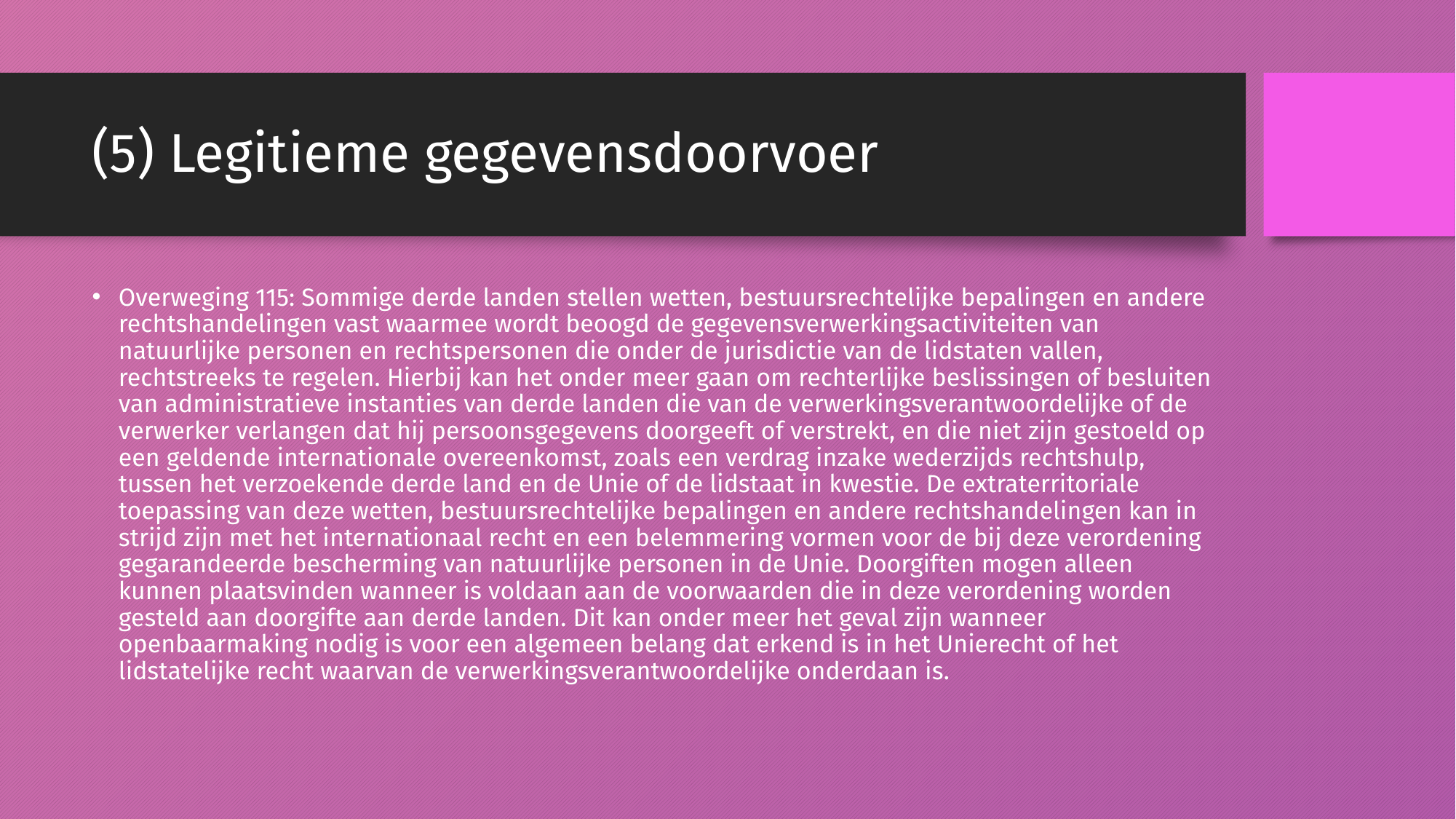

# (5) Legitieme gegevensdoorvoer
Overweging 115: Sommige derde landen stellen wetten, bestuursrechtelijke bepalingen en andere rechtshandelingen vast waarmee wordt beoogd de gegevensverwerkingsactiviteiten van natuurlijke personen en rechtspersonen die onder de jurisdictie van de lidstaten vallen, rechtstreeks te regelen. Hierbij kan het onder meer gaan om rechterlijke beslissingen of besluiten van administratieve instanties van derde landen die van de verwerkingsverantwoordelijke of de verwerker verlangen dat hij persoonsgegevens doorgeeft of verstrekt, en die niet zijn gestoeld op een geldende internationale overeenkomst, zoals een verdrag inzake wederzijds rechtshulp, tussen het verzoekende derde land en de Unie of de lidstaat in kwestie. De extraterritoriale toepassing van deze wetten, bestuursrechtelijke bepalingen en andere rechtshandelingen kan in strijd zijn met het internationaal recht en een belemmering vormen voor de bij deze verordening gegarandeerde bescherming van natuurlijke personen in de Unie. Doorgiften mogen alleen kunnen plaatsvinden wanneer is voldaan aan de voorwaarden die in deze verordening worden gesteld aan doorgifte aan derde landen. Dit kan onder meer het geval zijn wanneer openbaarmaking nodig is voor een algemeen belang dat erkend is in het Unierecht of het lidstatelijke recht waarvan de verwerkingsverantwoordelijke onderdaan is.